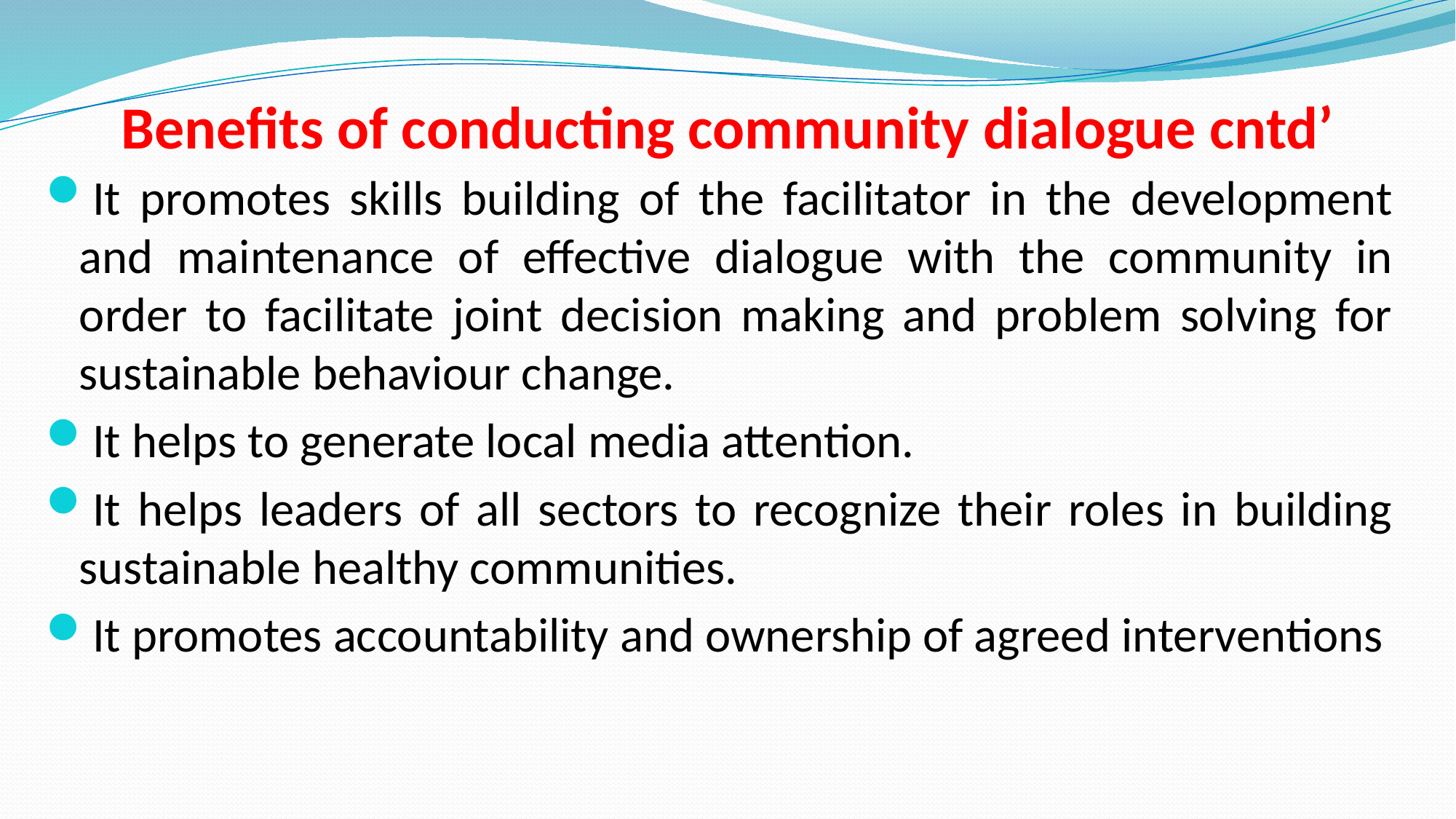

# Benefits of conducting community dialogue cntd’
It promotes skills building of the facilitator in the development and maintenance of effective dialogue with the community in order to facilitate joint decision making and problem solving for sustainable behaviour change.
It helps to generate local media attention.
It helps leaders of all sectors to recognize their roles in building sustainable healthy communities.
It promotes accountability and ownership of agreed interventions